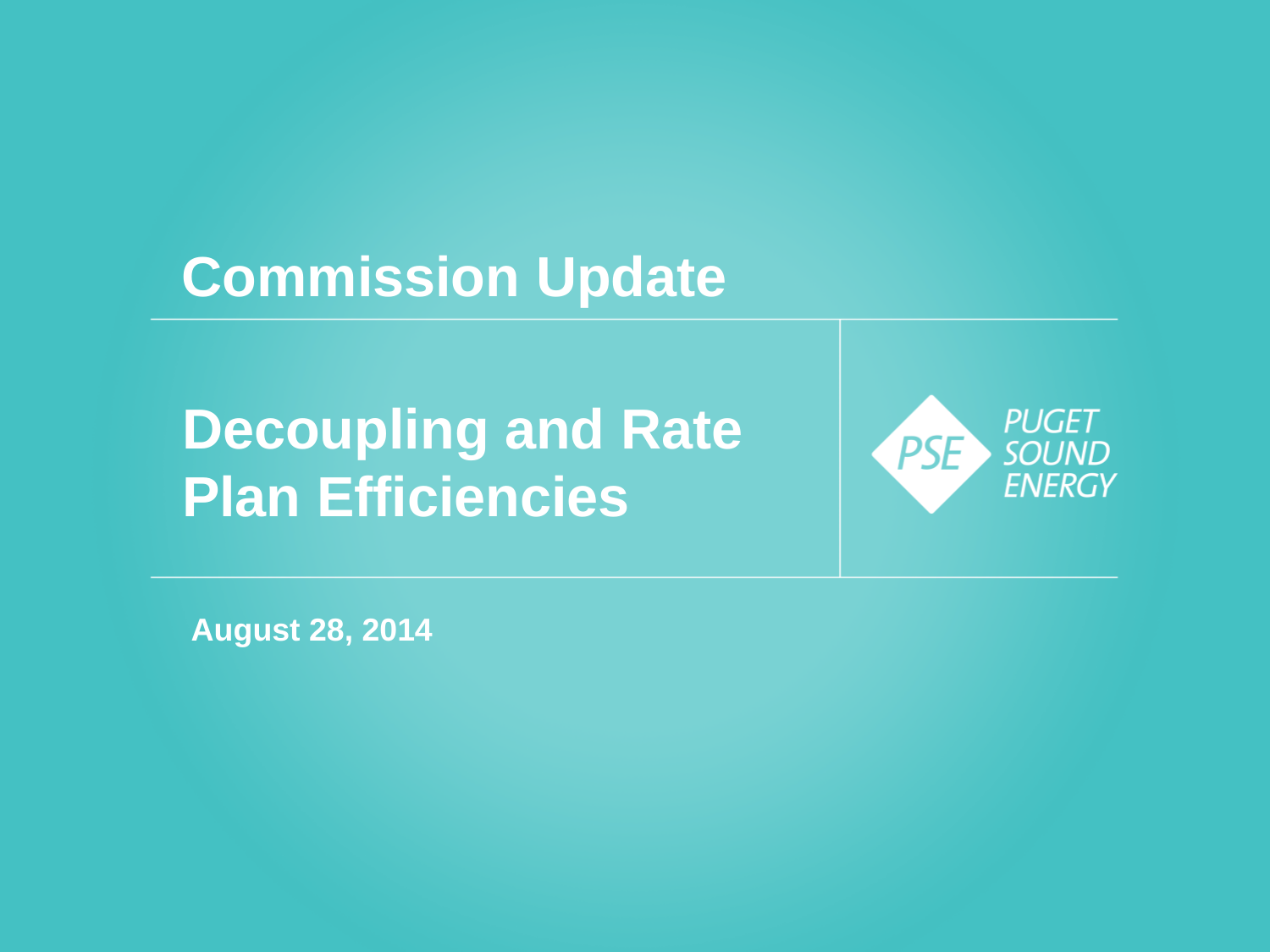

Commission Update
# Decoupling and Rate Plan Efficiencies
August 28, 2014